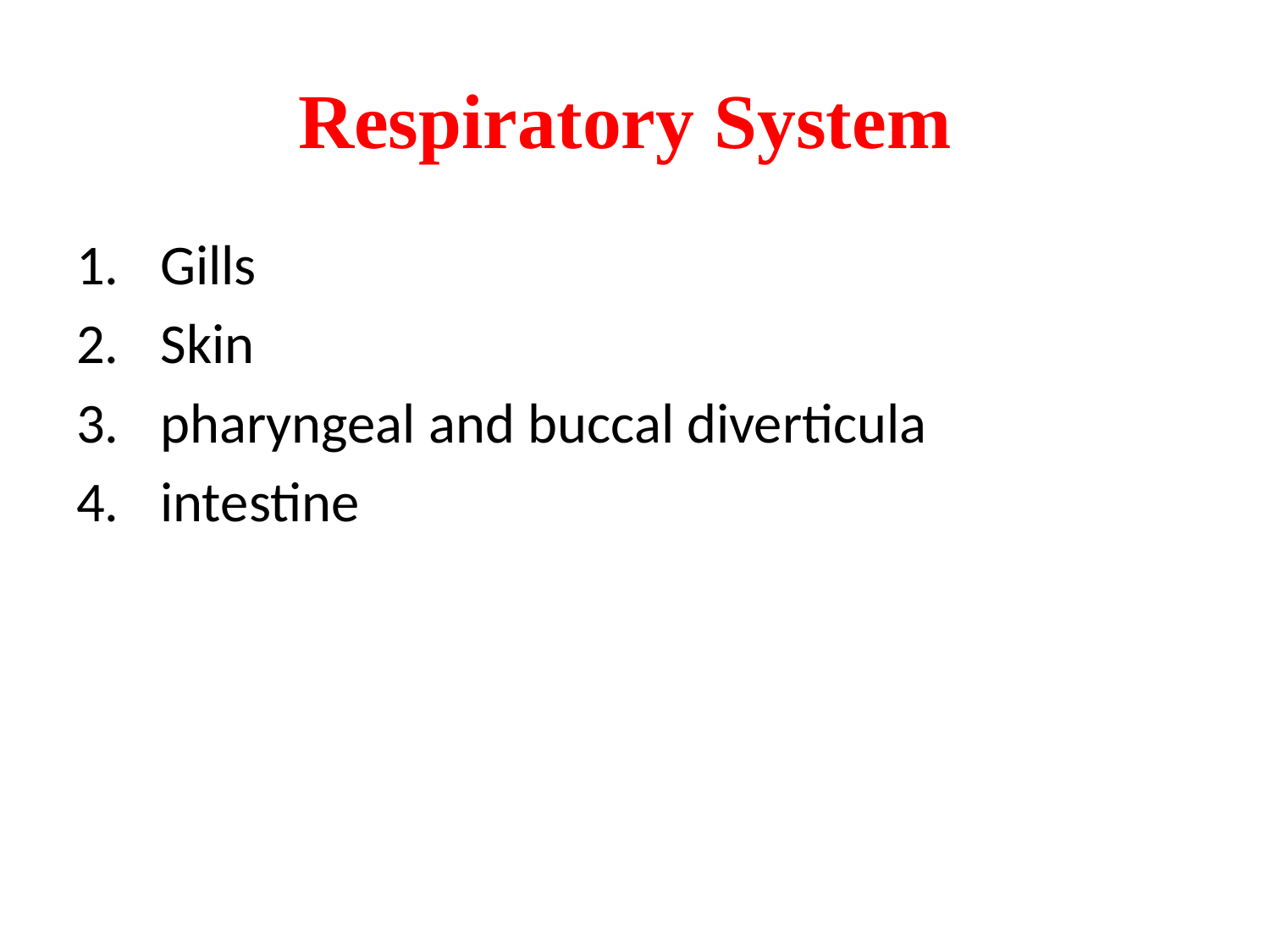

# Respiratory System
 Gills
 Skin
 pharyngeal and buccal diverticula
 intestine